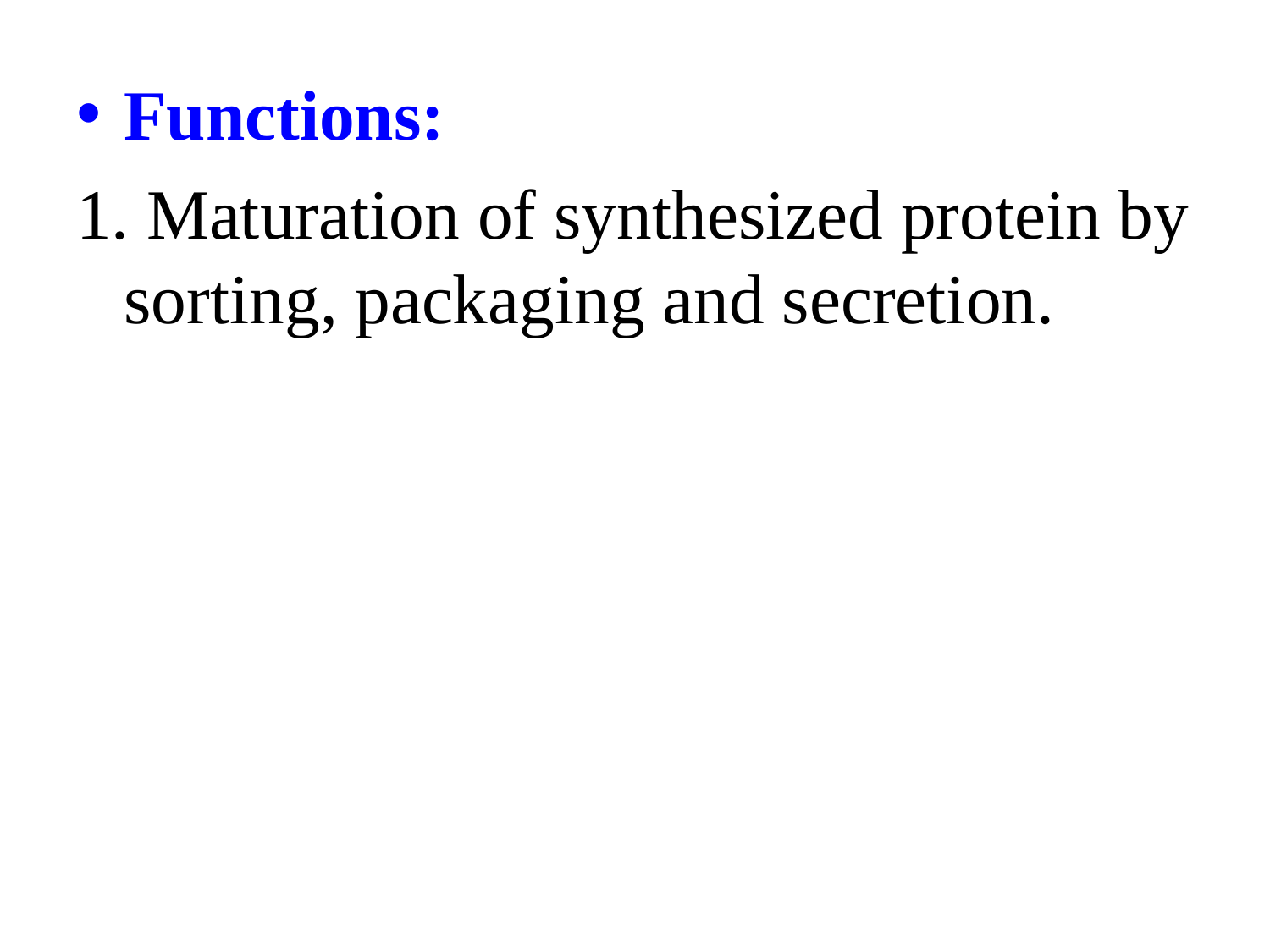

Functions:
1. Maturation of synthesized protein by sorting, packaging and secretion.